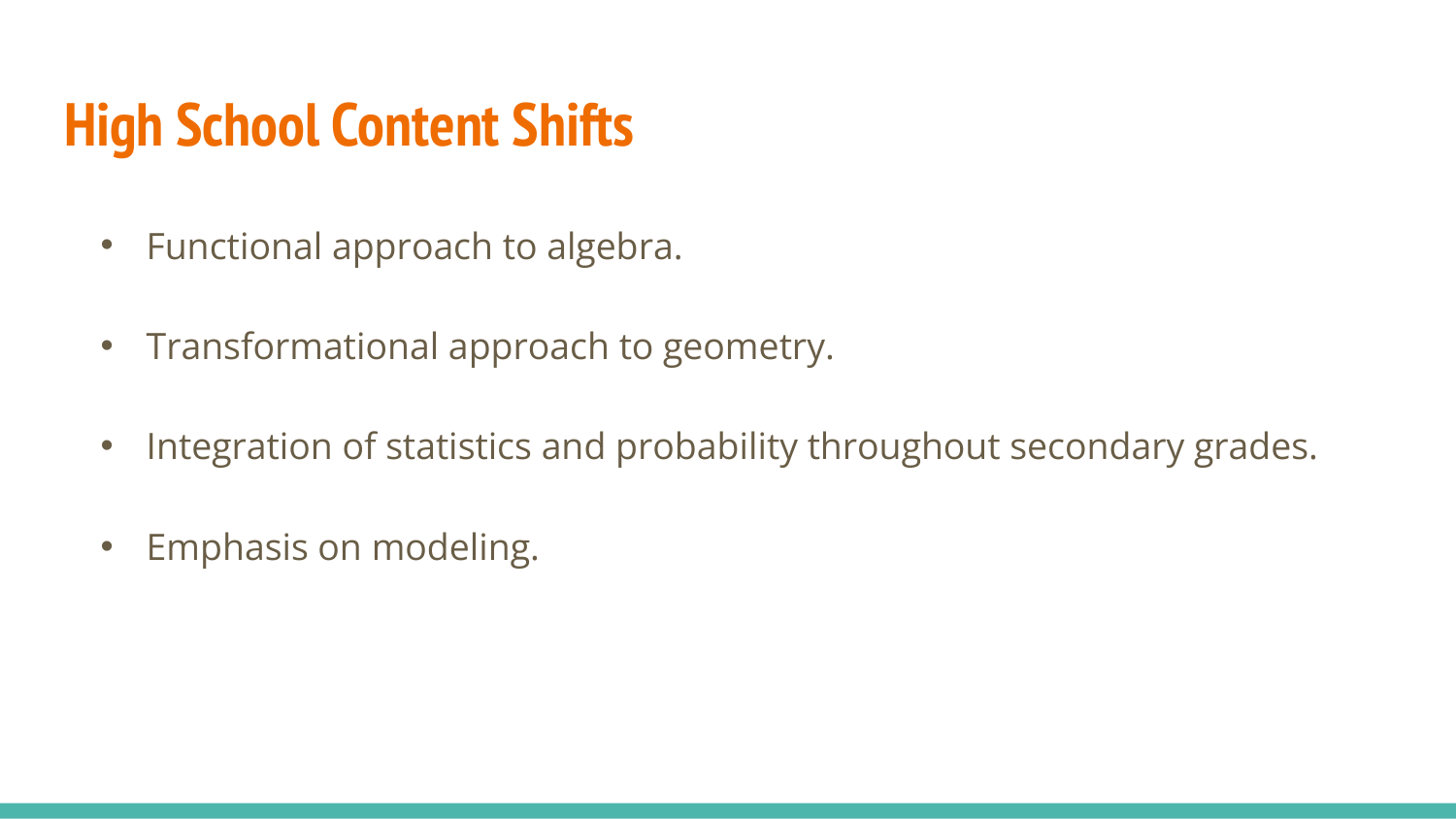

# High School Content Shifts
Functional approach to algebra.

Transformational approach to geometry.

Integration of statistics and probability throughout secondary grades.

Emphasis on modeling.